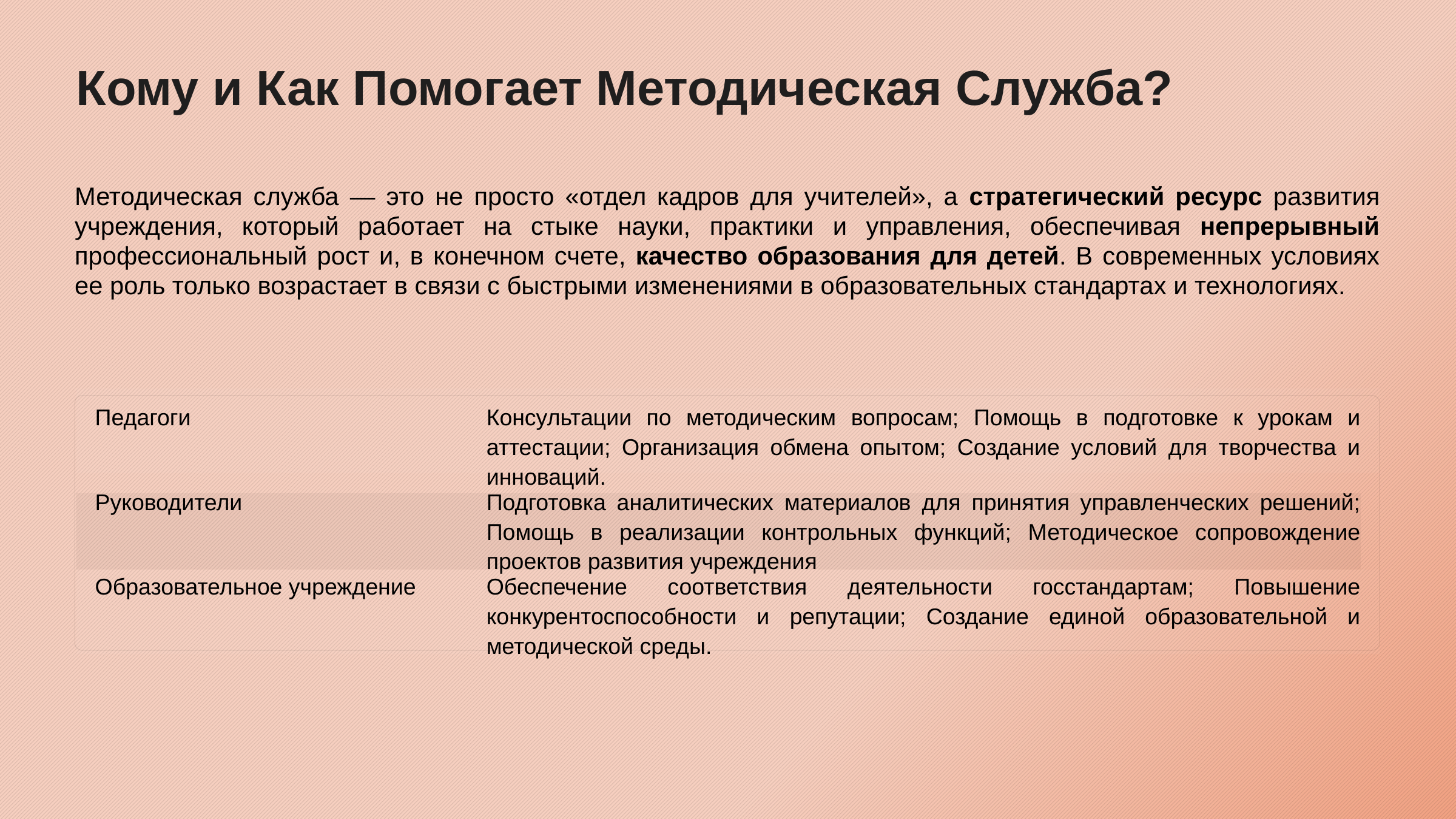

Кому и Как Помогает Методическая Служба?
Методическая служба — это не просто «отдел кадров для учителей», а стратегический ресурс развития учреждения, который работает на стыке науки, практики и управления, обеспечивая непрерывный профессиональный рост и, в конечном счете, качество образования для детей. В современных условиях ее роль только возрастает в связи с быстрыми изменениями в образовательных стандартах и технологиях.

Педагоги
Консультации по методическим вопросам; Помощь в подготовке к урокам и аттестации; Организация обмена опытом; Создание условий для творчества и инноваций.
Руководители
Подготовка аналитических материалов для принятия управленческих решений; Помощь в реализации контрольных функций; Методическое сопровождение проектов развития учреждения

Образовательное учреждение
Обеспечение соответствия деятельности госстандартам; Повышение конкурентоспособности и репутации; Создание единой образовательной и методической среды.